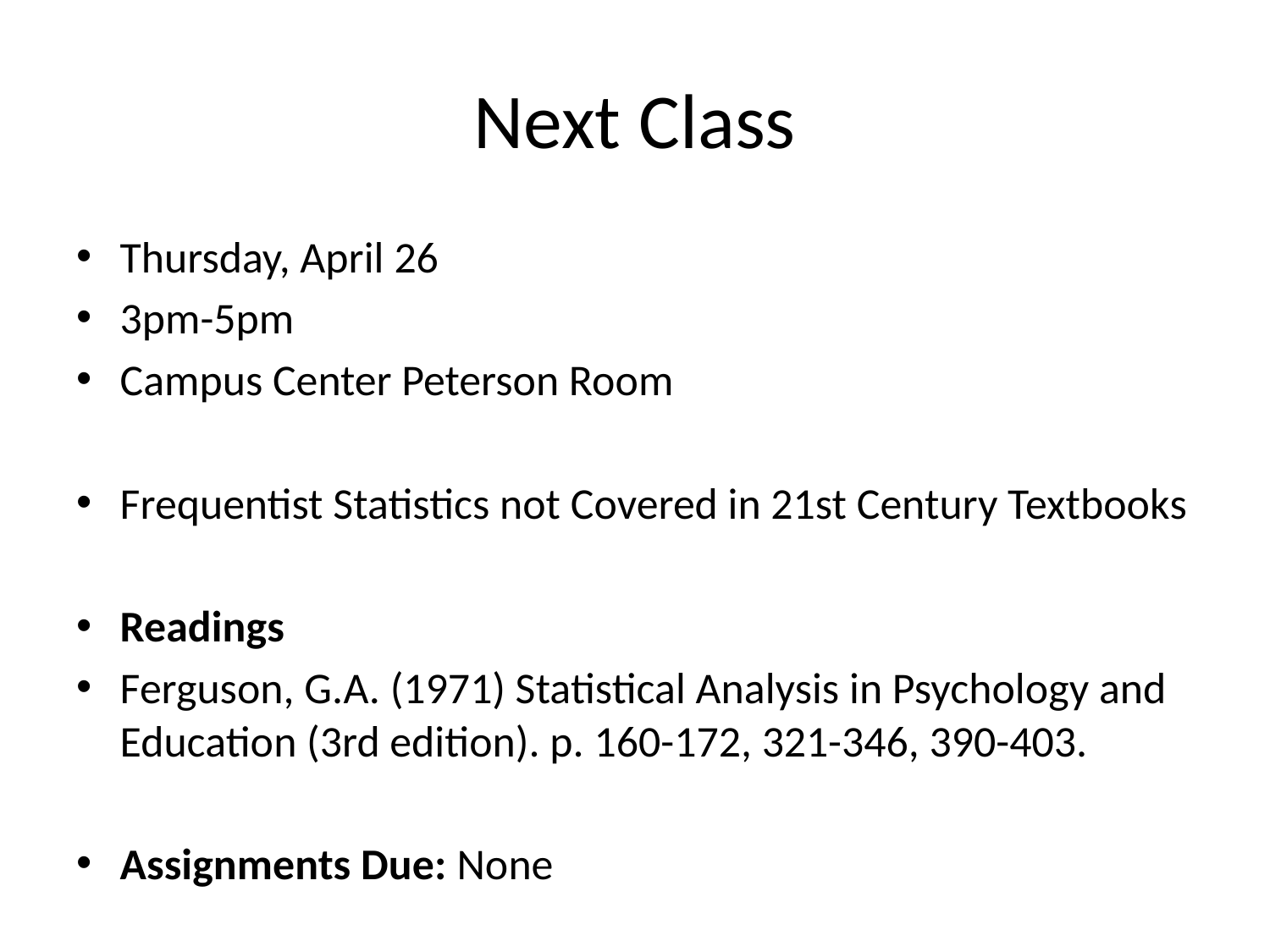

# Next Class
Thursday, April 26
3pm-5pm
Campus Center Peterson Room

Frequentist Statistics not Covered in 21st Century Textbooks

Readings
Ferguson, G.A. (1971) Statistical Analysis in Psychology and Education (3rd edition). p. 160-172, 321-346, 390-403.

Assignments Due: None